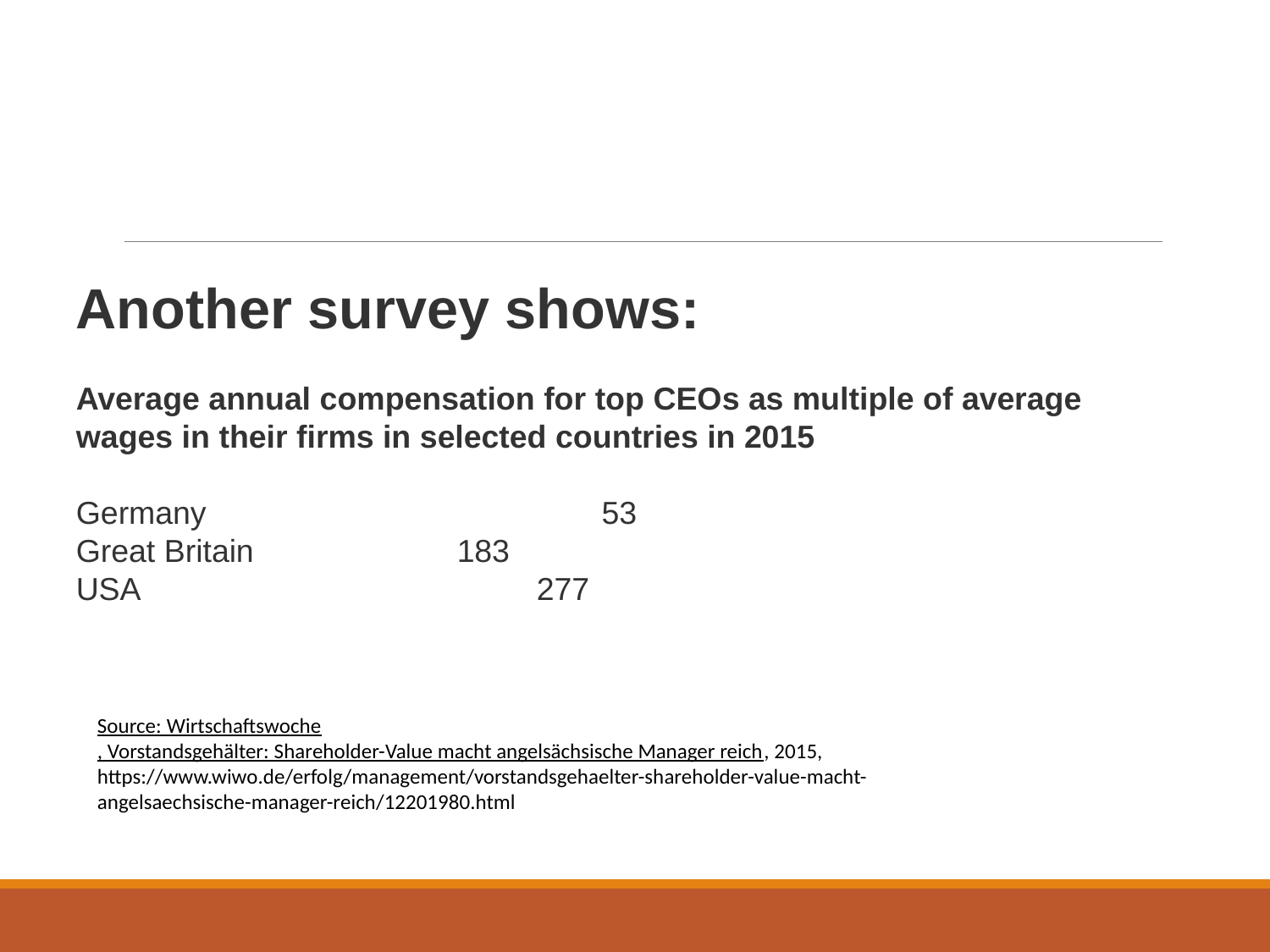

#
Another survey shows:

Average annual compensation for top CEOs as multiple of average wages in their firms in selected countries in 2015

Germany			  53
Great Britain		183
USA			         277

Source: Wirtschaftswoche, Vorstandsgehälter: Shareholder-Value macht angelsächsische Manager reich, 2015,  https://www.wiwo.de/erfolg/management/vorstandsgehaelter-shareholder-value-macht-angelsaechsische-manager-reich/12201980.html